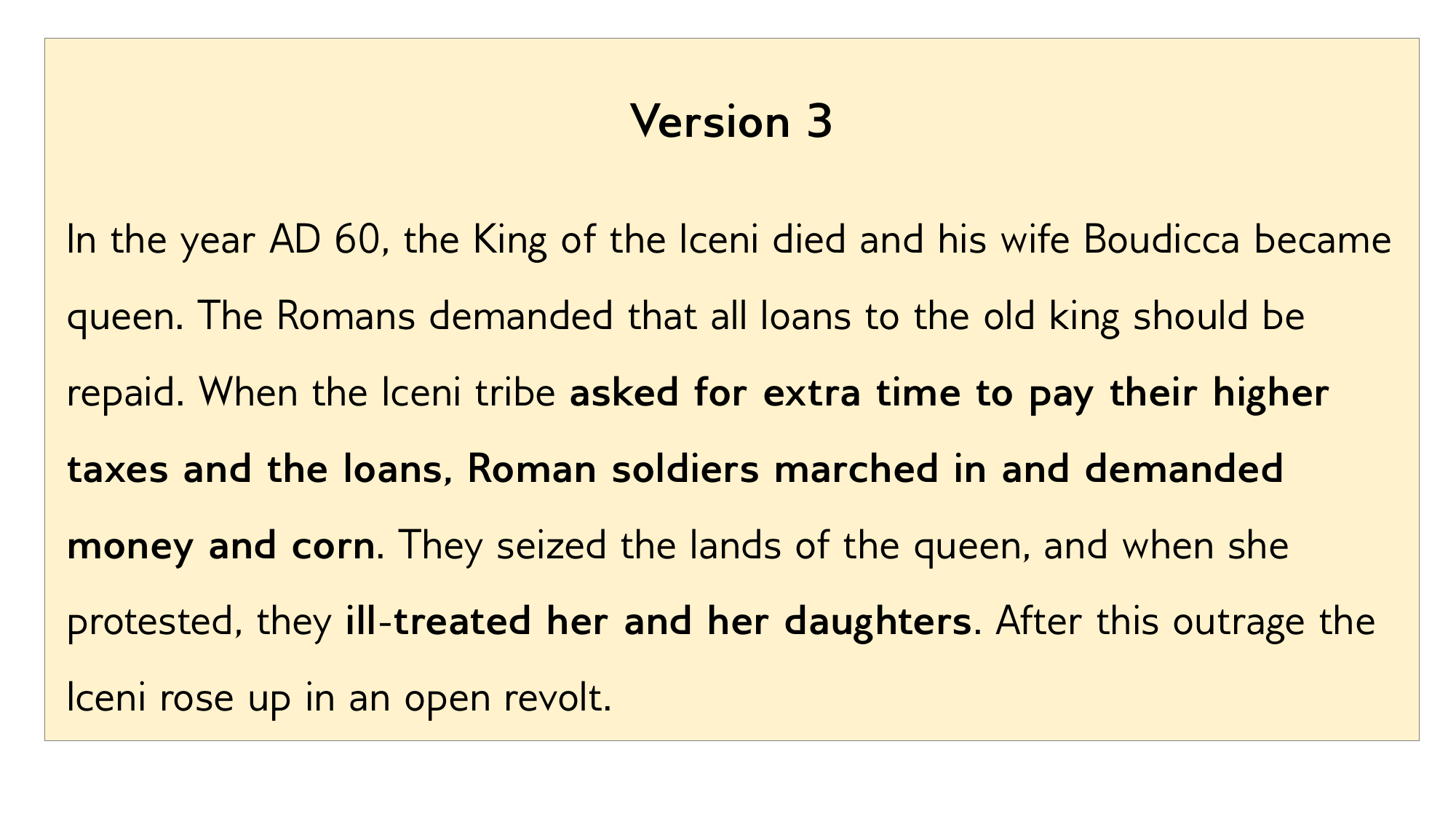

Version 3

In the year AD 60, the King of the Iceni died and his wife Boudicca became queen. The Romans demanded that all loans to the old king should be repaid. When the Iceni tribe asked for extra time to pay their higher taxes and the loans, Roman soldiers marched in and demanded money and corn. They seized the lands of the queen, and when she protested, they ill-treated her and her daughters. After this outrage the Iceni rose up in an open revolt.